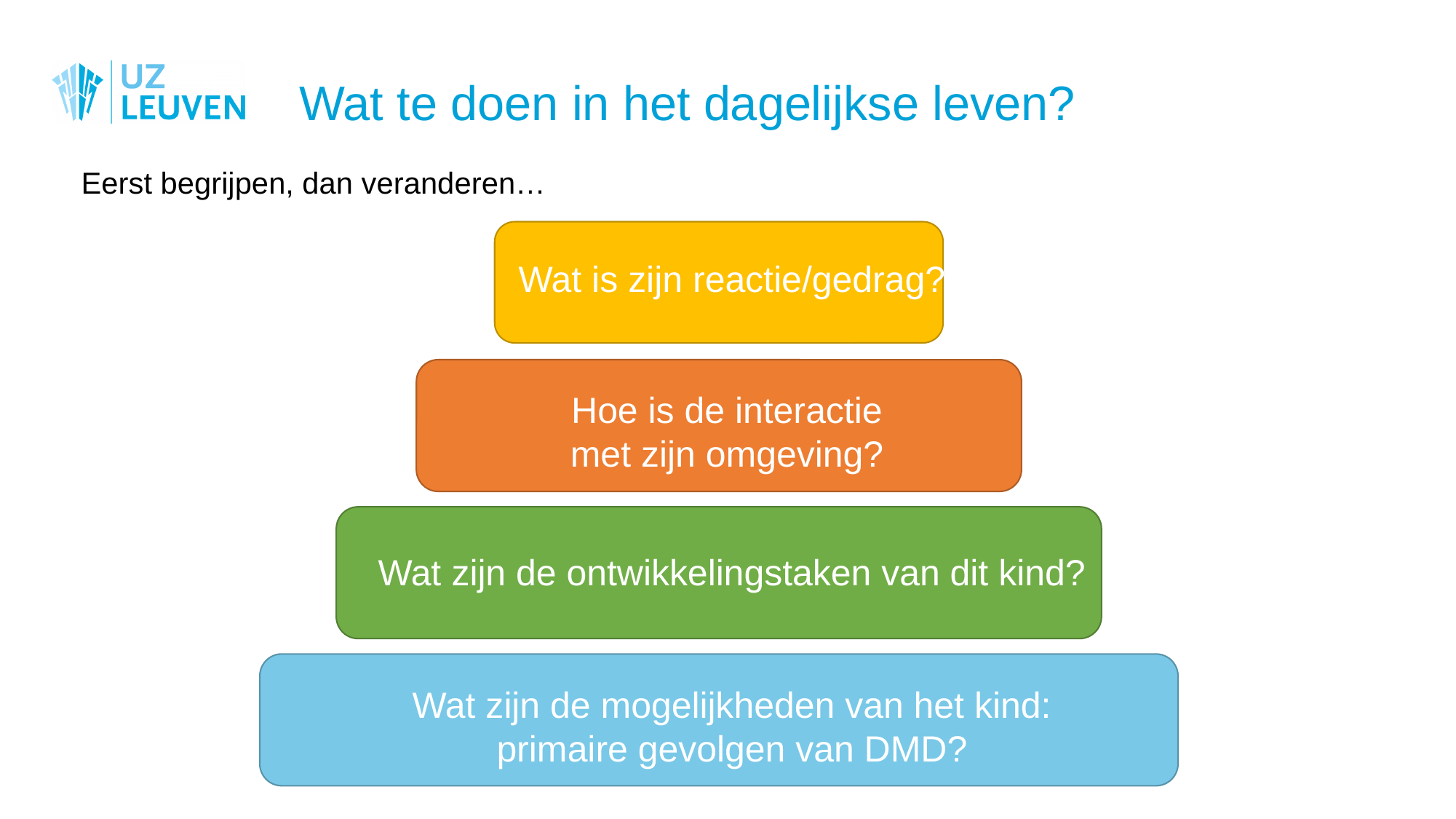

# Wat te doen in het dagelijkse leven?
Eerst begrijpen, dan veranderen…

Wat is zijn reactie/gedrag?

Hoe is de interactie
met zijn omgeving?

Wat zijn de ontwikkelingstaken van dit kind?

Wat zijn de mogelijkheden van het kind: primaire gevolgen van DMD?